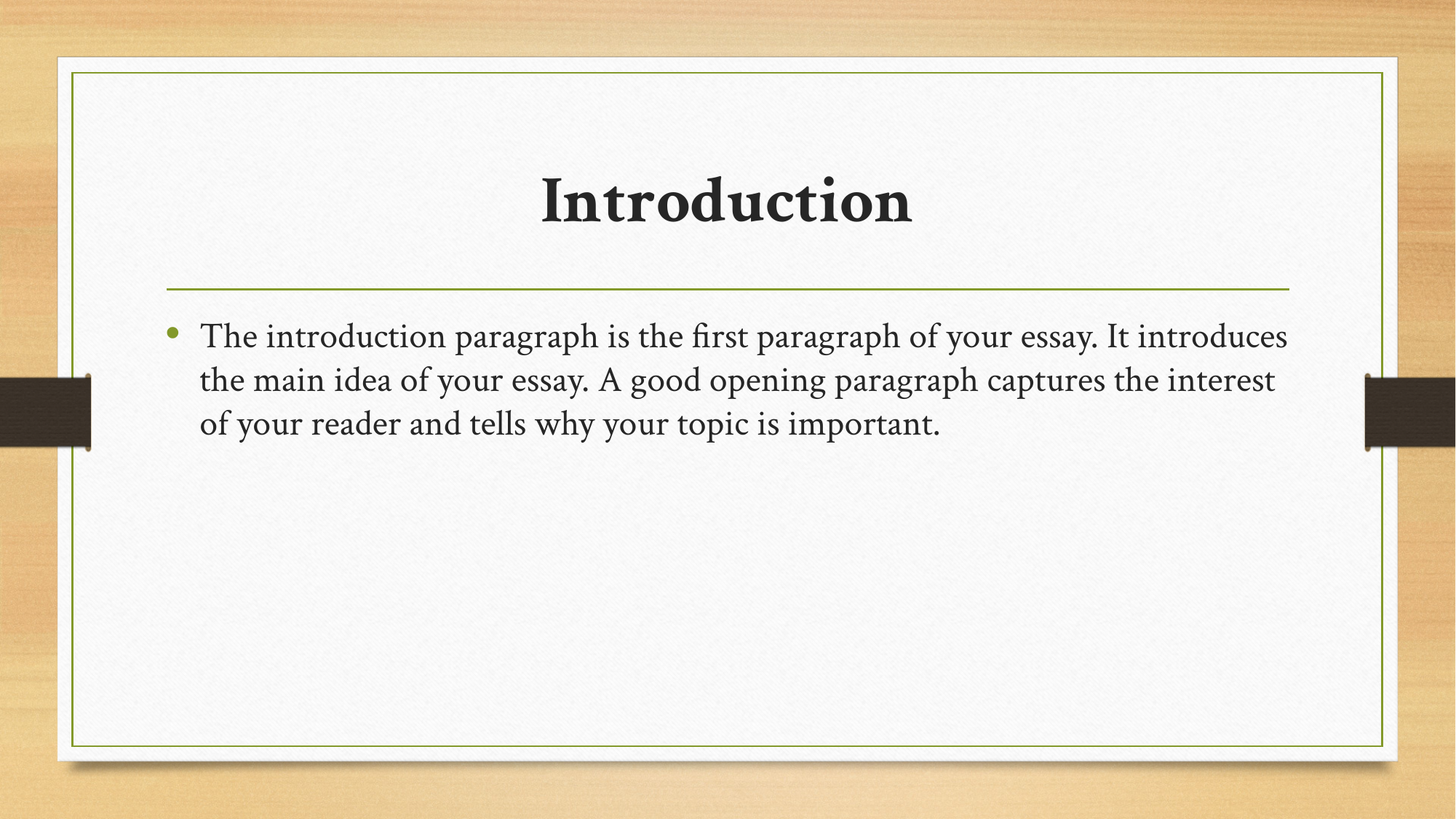

# Introduction
The introduction paragraph is the first paragraph of your essay. It introduces the main idea of your essay. A good opening paragraph captures the interest of your reader and tells why your topic is important.